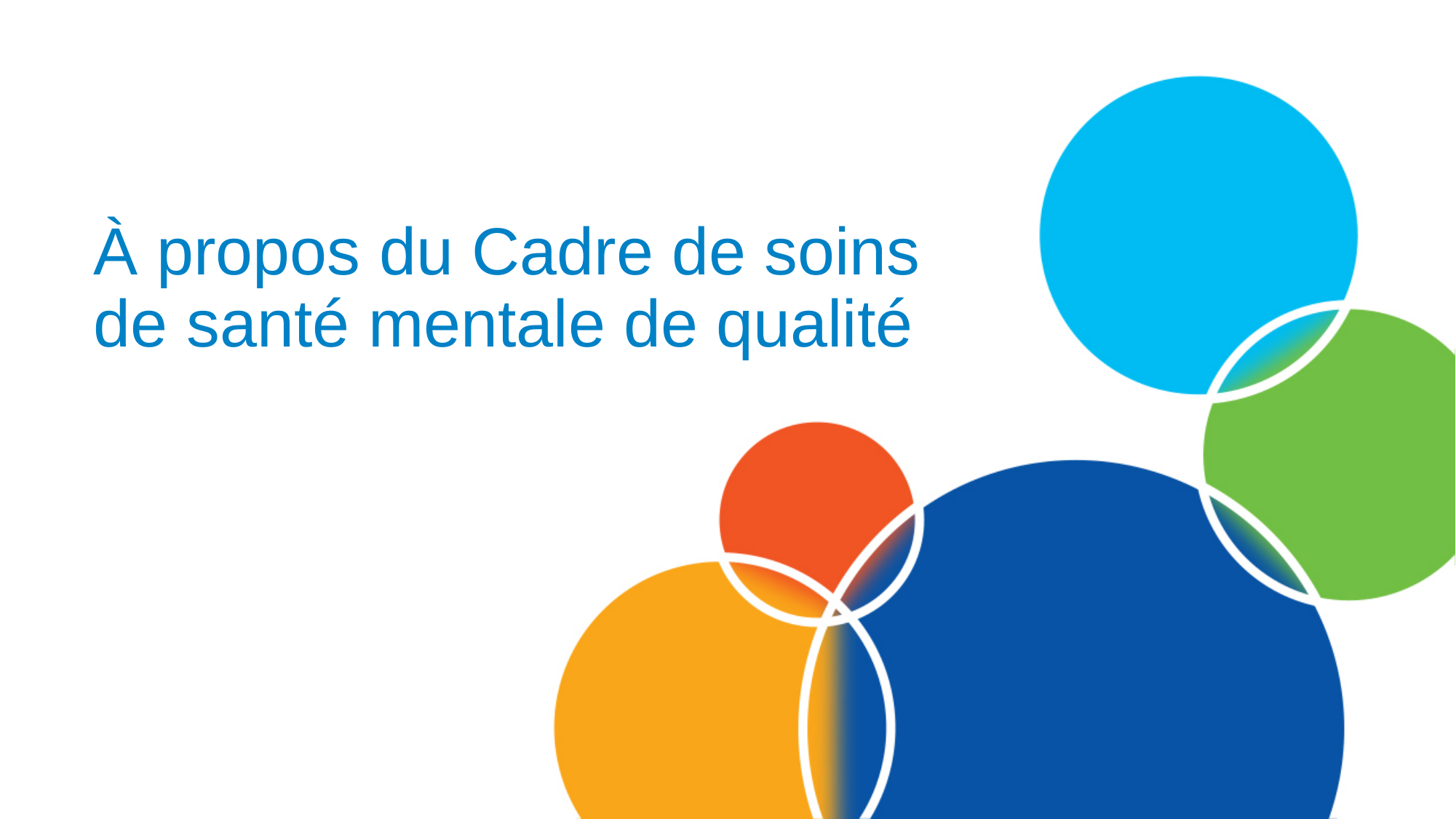

# À propos du Cadre de soins de santé mentale de qualité